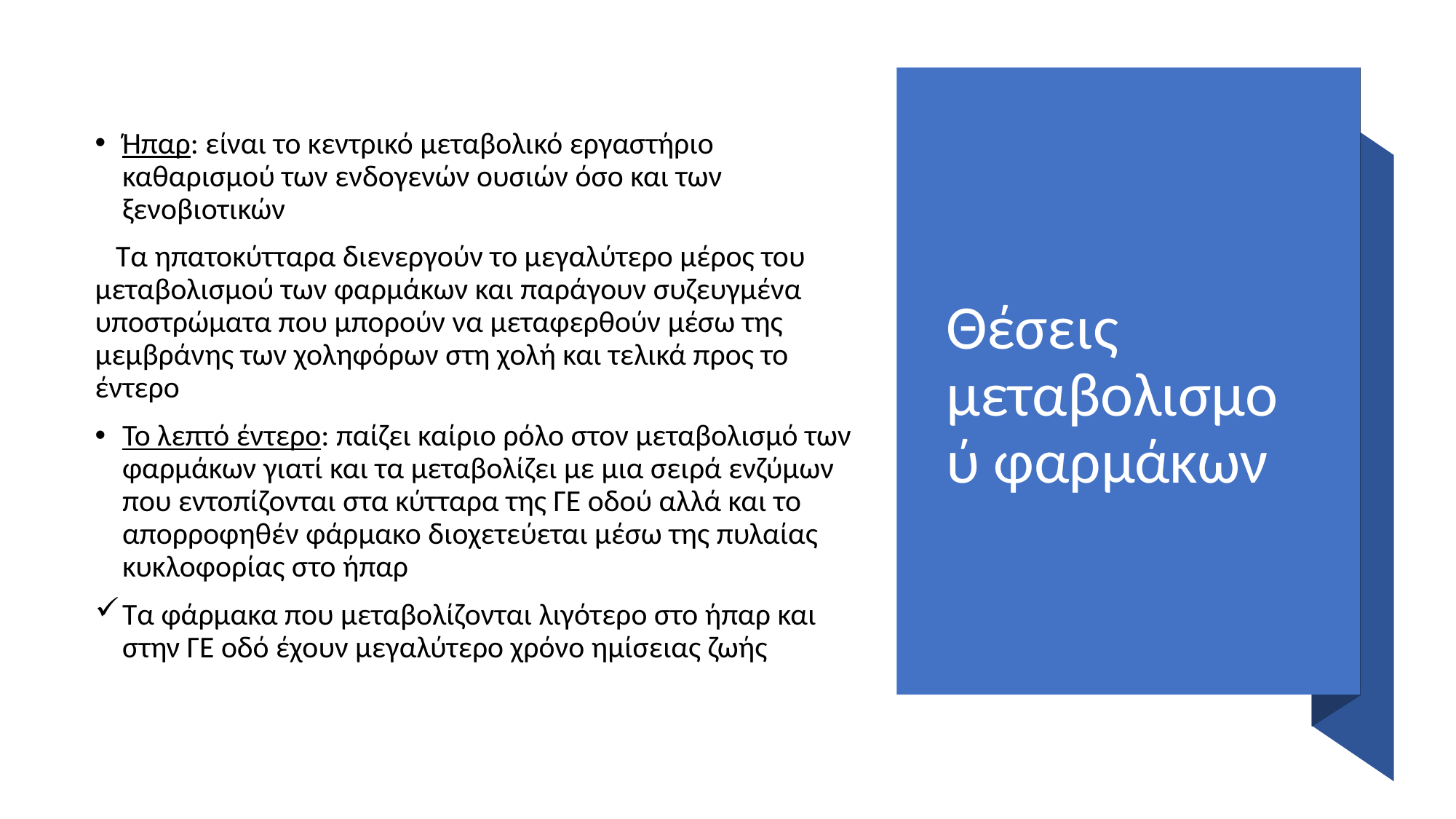

Ήπαρ: είναι το κεντρικό μεταβολικό εργαστήριο καθαρισμού των ενδογενών ουσιών όσο και των ξενοβιοτικών
   Τα ηπατοκύτταρα διενεργούν το μεγαλύτερο μέρος του μεταβολισμού των φαρμάκων και παράγουν συζευγμένα υποστρώματα που μπορούν να μεταφερθούν μέσω της μεμβράνης των χοληφόρων στη χολή και τελικά προς το έντερο
Το λεπτό έντερο: παίζει καίριο ρόλο στον μεταβολισμό των φαρμάκων γιατί και τα μεταβολίζει με μια σειρά ενζύμων που εντοπίζονται στα κύτταρα της ΓΕ οδού αλλά και το απορροφηθέν φάρμακο διοχετεύεται μέσω της πυλαίας κυκλοφορίας στο ήπαρ
Τα φάρμακα που μεταβολίζονται λιγότερο στο ήπαρ και στην ΓΕ οδό έχουν μεγαλύτερο χρόνο ημίσειας ζωής
# Θέσεις μεταβολισμού φαρμάκων